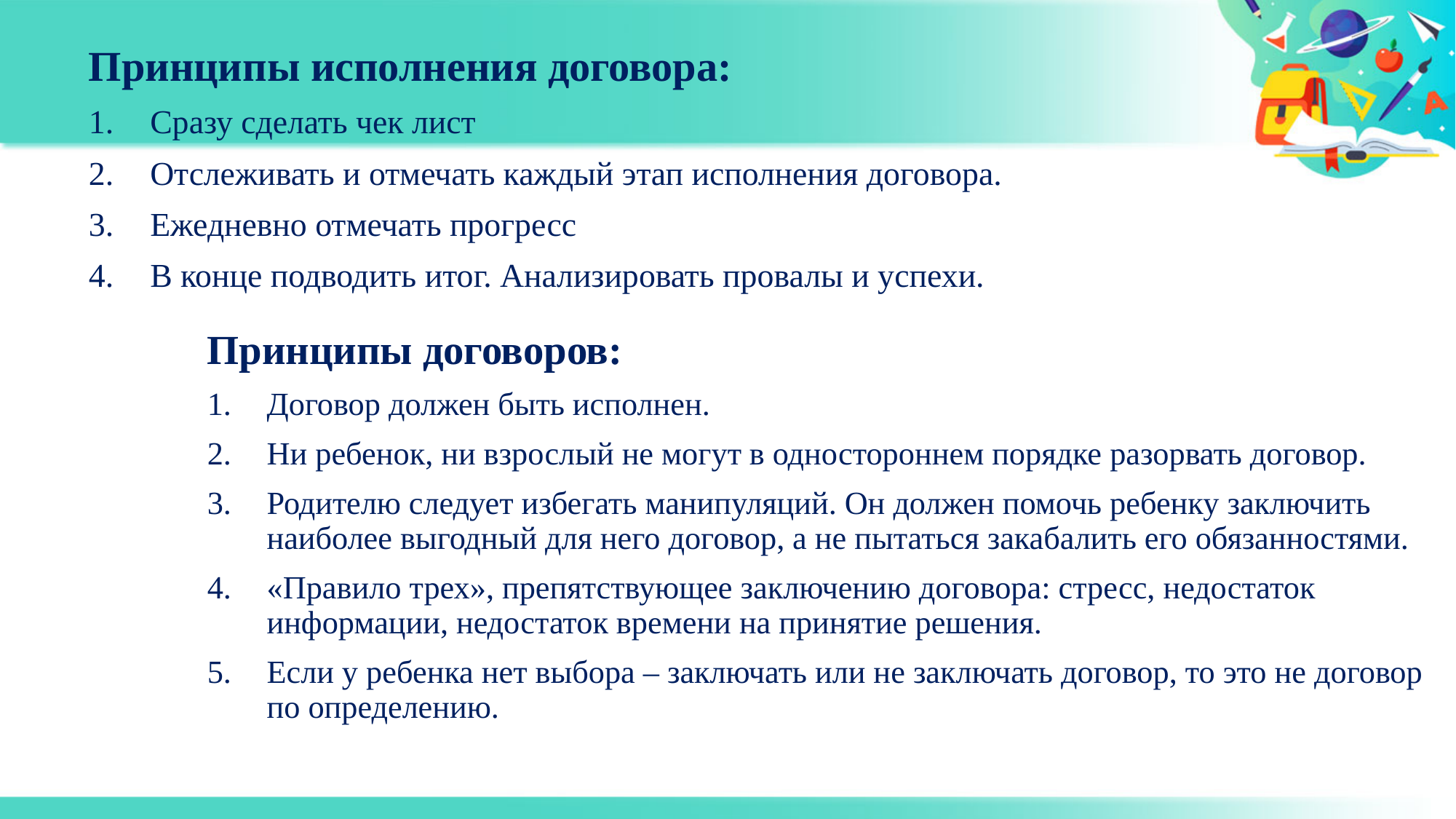

Принципы исполнения договора:
Сразу сделать чек лист
Отслеживать и отмечать каждый этап исполнения договора.
Ежедневно отмечать прогресс
В конце подводить итог. Анализировать провалы и успехи.
Принципы договоров:
Договор должен быть исполнен.
Ни ребенок, ни взрослый не могут в одностороннем порядке разорвать договор.
Родителю следует избегать манипуляций. Он должен помочь ребенку заключить наиболее выгодный для него договор, а не пытаться закабалить его обязанностями.
«Правило трех», препятствующее заключению договора: стресс, недостаток информации, недостаток времени на принятие решения.
Если у ребенка нет выбора – заключать или не заключать договор, то это не договор по определению.